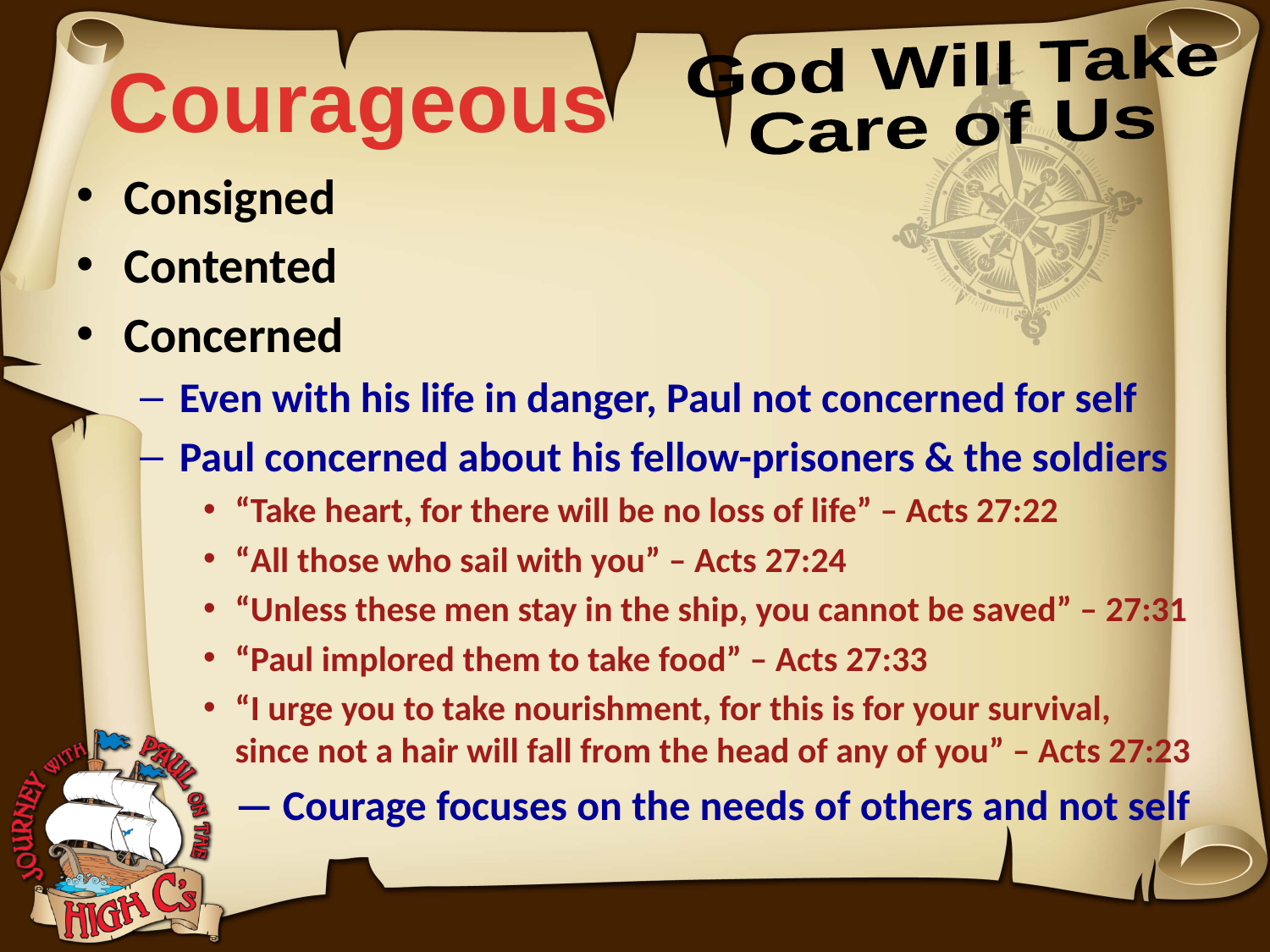

God Will Take
Care of Us
Courageous
Consigned
Contented
Concerned
Even with his life in danger, Paul not concerned for self
Paul concerned about his fellow-prisoners & the soldiers
“Take heart, for there will be no loss of life” – Acts 27:22
“All those who sail with you” – Acts 27:24
“Unless these men stay in the ship, you cannot be saved” – 27:31
“Paul implored them to take food” – Acts 27:33
“I urge you to take nourishment, for this is for your survival, since not a hair will fall from the head of any of you” – Acts 27:23
          — Courage focuses on the needs of others and not self